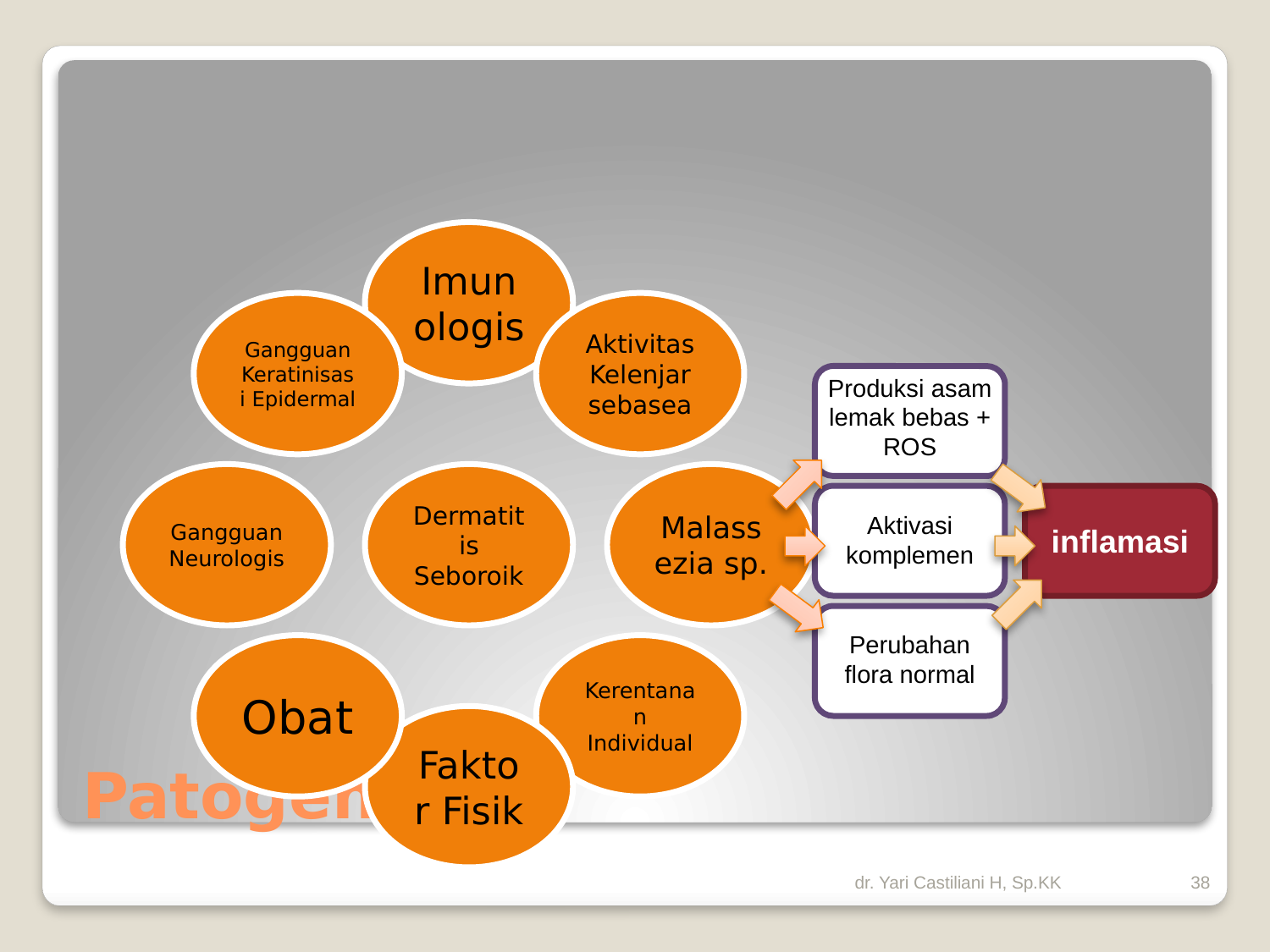

Dermatitis Seboroik
Imunologis
Aktivitas Kelenjar sebasea
Kerentanan Individual
Faktor Fisik
Obat
Gangguan Neurologis
Gangguan Keratinisasi Epidermal
Malassezia sp.

Produksi asam lemak bebas + ROS

Aktivasi komplemen
inflamasi

Perubahan flora normal
# Patogenesis
dr. Yari Castiliani H, Sp.KK
38